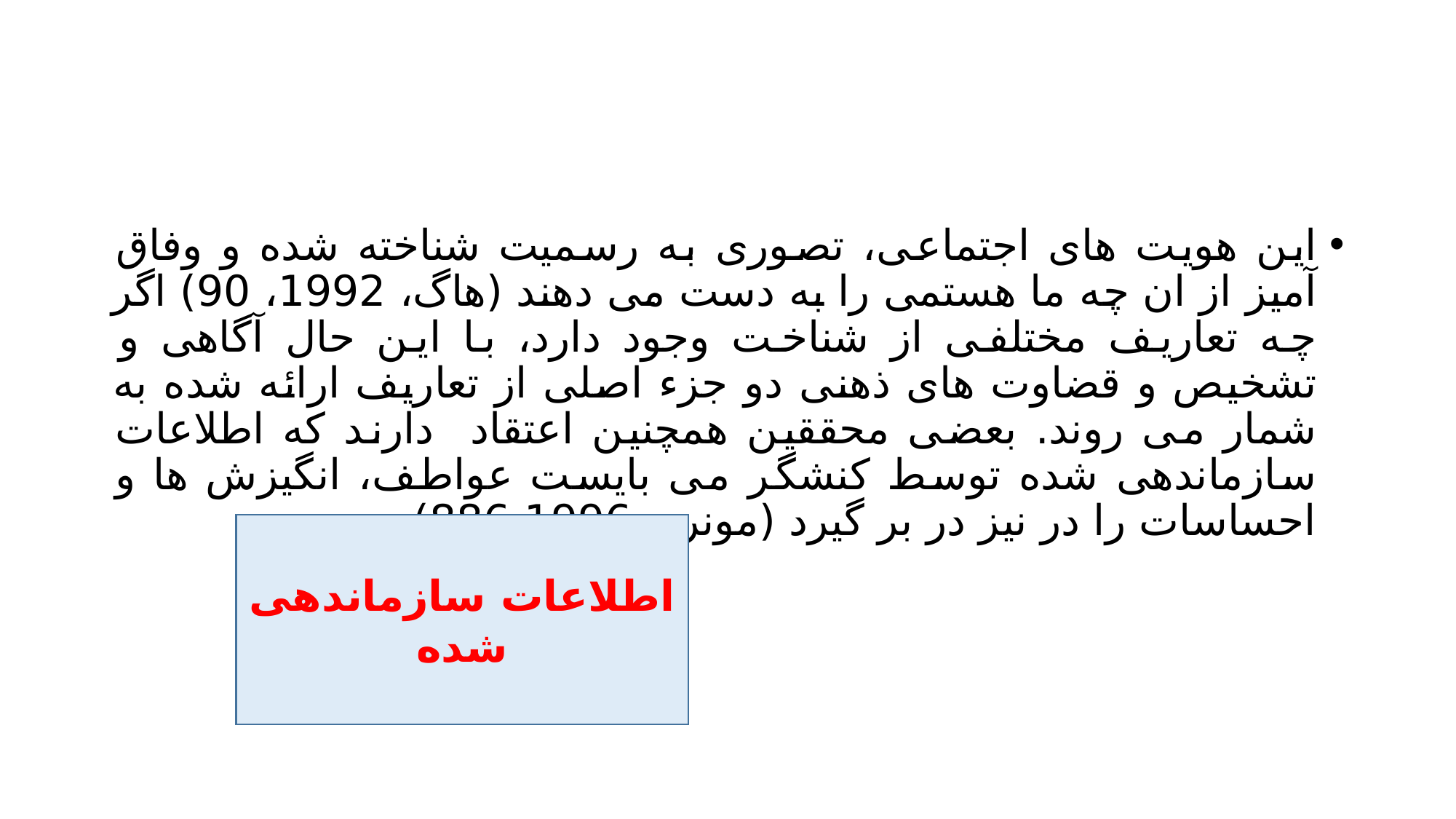

#
این هویت های اجتماعی، تصوری به رسمیت شناخته شده و وفاق آمیز از ان چه ما هستمی را به دست می دهند (هاگ، 1992، 90) اگر چه تعاریف مختلفی از شناخت وجود دارد، با این حال آگاهی و تشخیص و قضاوت های ذهنی دو جزء اصلی از تعاریف ارائه شده به شمار می روند. بعضی محققین همچنین اعتقاد  دارند که اطلاعات سازماندهی شده توسط کنشگر می بایست عواطف، انگیزش ها و احساسات را در نیز در بر گیرد (مونرو، 1996 886)
اطلاعات سازماندهی شده